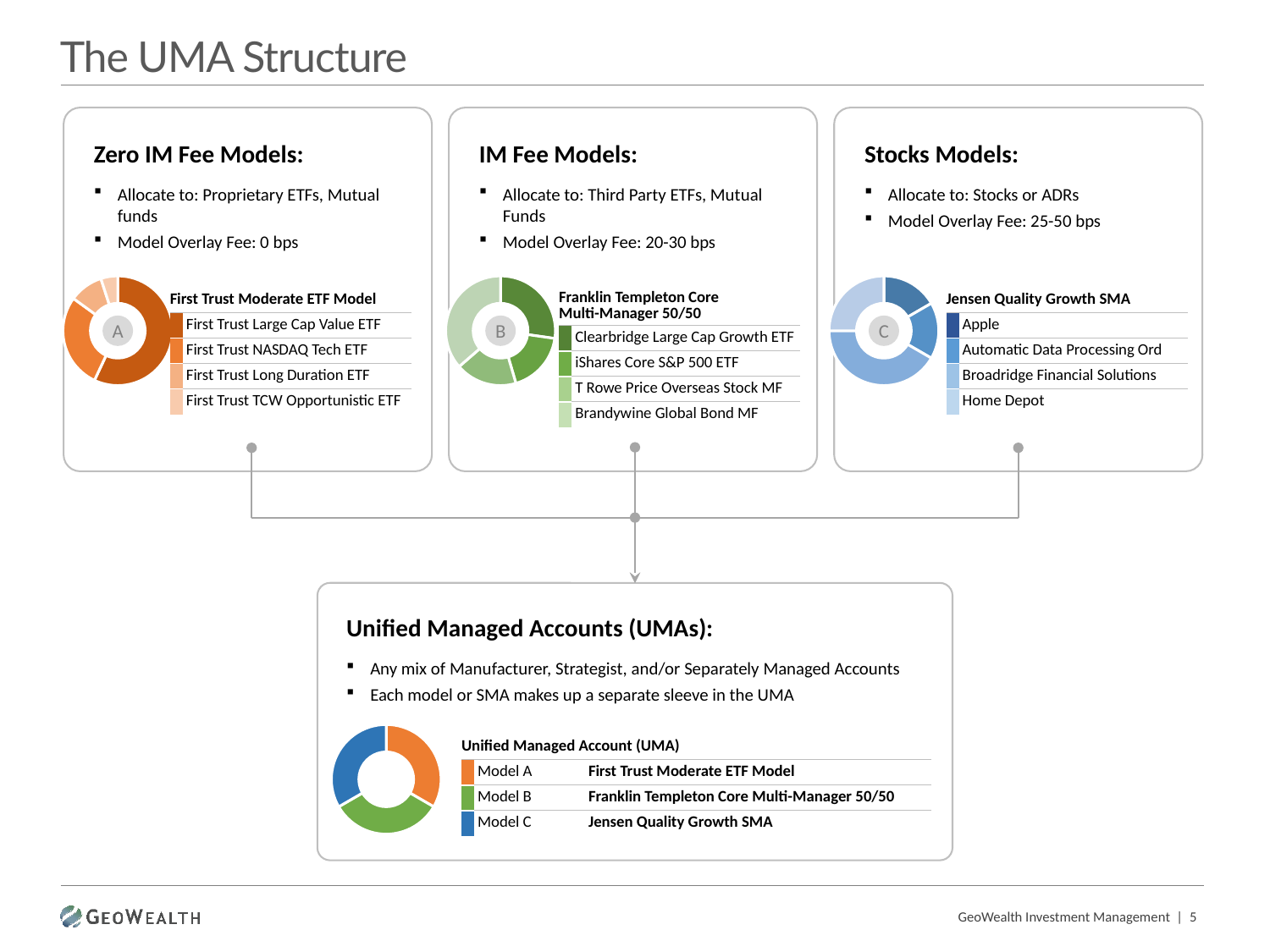

The UMA Structure
Zero IM Fee Models:
Allocate to: Proprietary ETFs, Mutual funds
Model Overlay Fee: 0 bps
IM Fee Models:
Allocate to: Third Party ETFs, Mutual Funds
Model Overlay Fee: 20-30 bps

Stocks Models:
Allocate to: Stocks or ADRs
Model Overlay Fee: 25-50 bps

### Chart

| Category | Sales |
|---|---|
| 1 | 0.57 |
| 2 | 0.0 |
| 3 | 0.0 |
| 4 | 0.28 |
| 5 | 0.0 |
| 6 | 0.1 |
| 7 | 0.05 |

### Chart

| Category | Sales |
|---|---|
| 1 | 3.0 |
| 2 | 2.0 |
| 3 | 2.0 |
| 4 | 4.0 |

### Chart

| Category | Sales |
|---|---|
| 1 | 2.0 |
| 2 | 2.0 |
| 3 | 5.0 |
| 4 | 3.0 |
| First Trust Moderate ETF Model |  |
| --- | --- |
|  | First Trust Large Cap Value ETF |
|  | First Trust NASDAQ Tech ETF |
|  | First Trust Long Duration ETF |
|  | First Trust TCW Opportunistic ETF |
| Franklin Templeton Core Multi-Manager 50/50 |  |
| --- | --- |
|  | Clearbridge Large Cap Growth ETF |
|  | iShares Core S&P 500 ETF |
|  | T Rowe Price Overseas Stock MF |
|  | Brandywine Global Bond MF |
| Jensen Quality Growth SMA |  |
| --- | --- |
|  | Apple |
|  | Automatic Data Processing Ord |
|  | Broadridge Financial Solutions |
|  | Home Depot |
A
B
C
Unified Managed Accounts (UMAs):
Any mix of Manufacturer, Strategist, and/or Separately Managed Accounts
Each model or SMA makes up a separate sleeve in the UMA

### Chart

| Category | Sales |
|---|---|
| 1 | 1.0 |
| 2 | 1.0 |
| 3 | 1.0 |
| Unified Managed Account (UMA) |  |  |
| --- | --- | --- |
|  | Model A | First Trust Moderate ETF Model |
|  | Model B | Franklin Templeton Core Multi-Manager 50/50 |
|  | Model C | Jensen Quality Growth SMA |